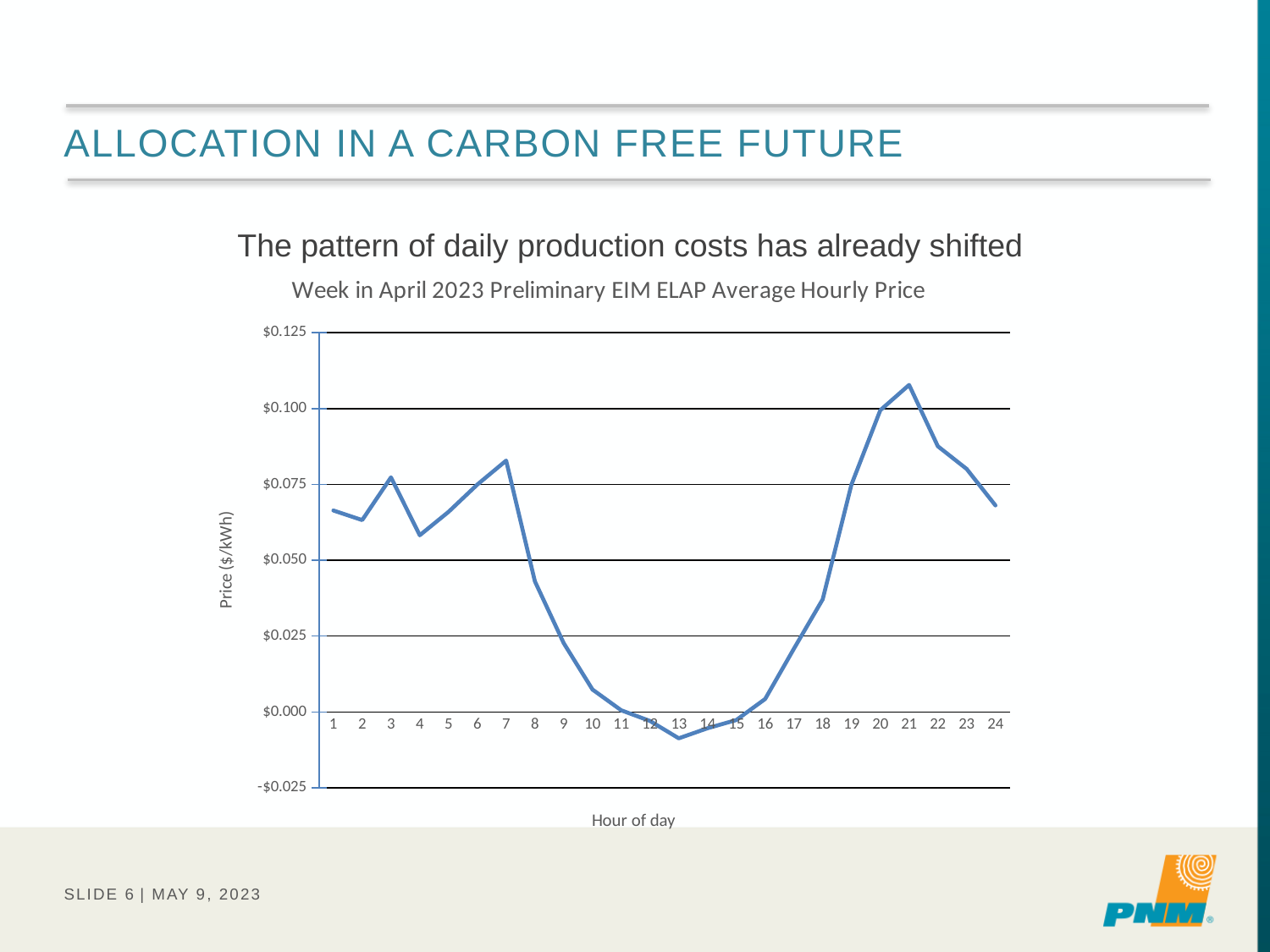

# Allocation in a carbon free Future
The pattern of daily production costs has already shifted

### Chart: Week in April 2023 Preliminary EIM ELAP Average Hourly Price

| Category |  |
|---|---|